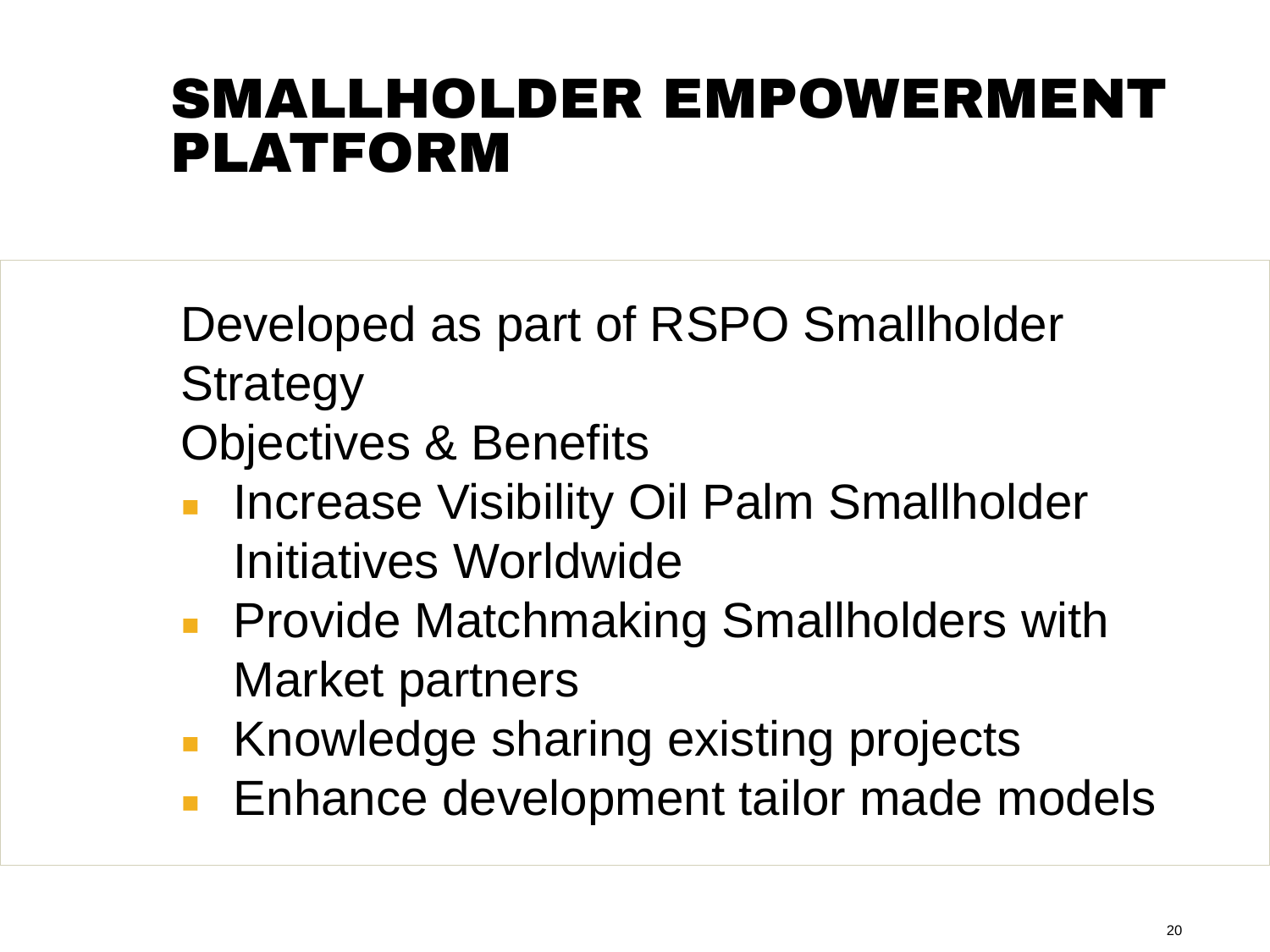

# SMALLHOLDER EMPOWERMENT PLATFORM
Developed as part of RSPO Smallholder Strategy
Objectives & Benefits
Increase Visibility Oil Palm Smallholder Initiatives Worldwide
Provide Matchmaking Smallholders with Market partners
Knowledge sharing existing projects
Enhance development tailor made models

20